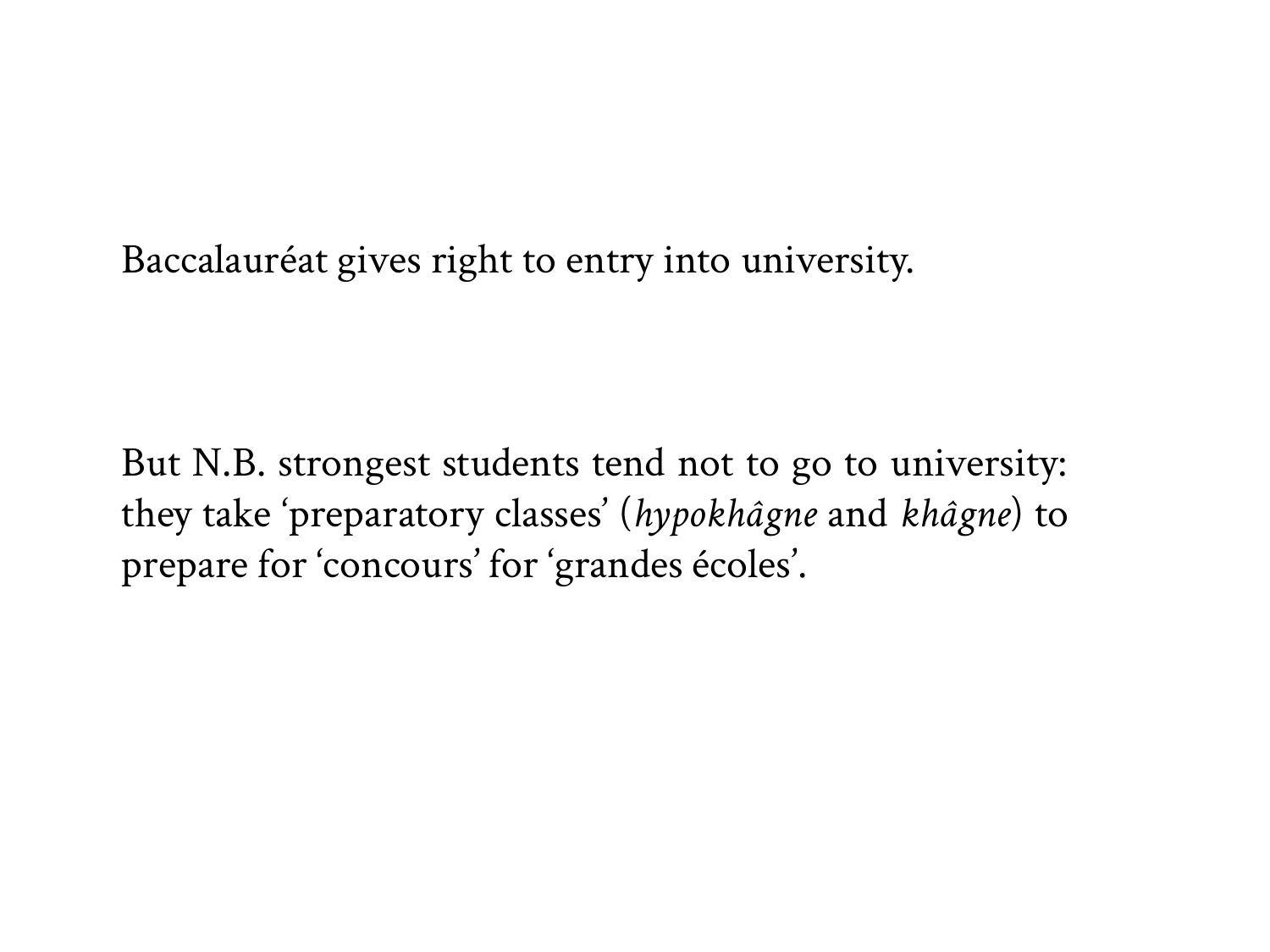

Baccalauréat gives right to entry into university.

But N.B. strongest students tend not to go to university: they take ‘preparatory classes’ (hypokhâgne and khâgne) to prepare for ‘concours’ for ‘grandes écoles’.